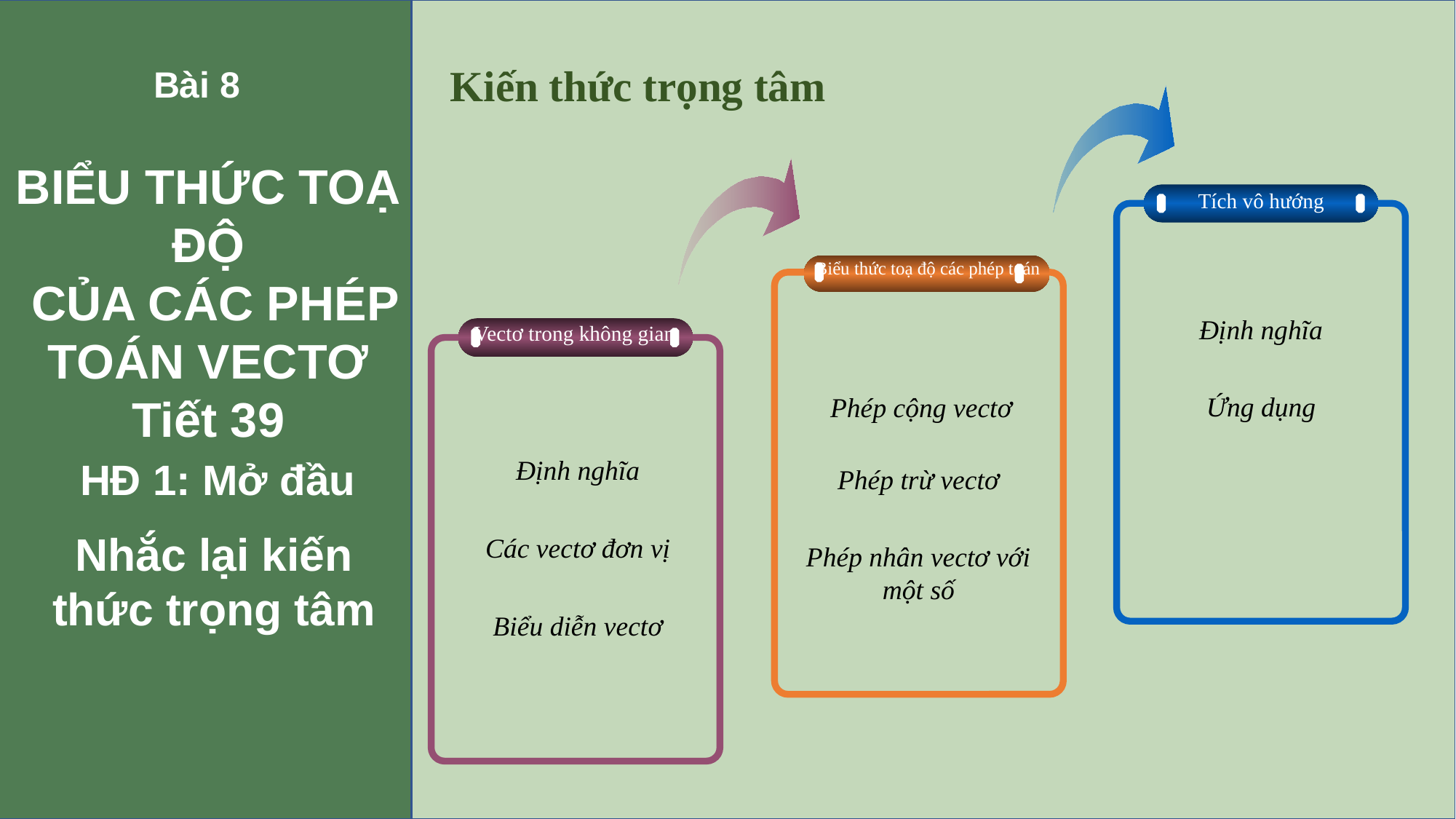

Bài 8
Kiến thức trọng tâm

BIỂU THỨC TOẠ ĐỘ
 CỦA CÁC PHÉP TOÁN VECTƠ
Tiết 39

Tích vô hướng

Định nghĩa
Ứng dụng
Biểu thức toạ độ các phép toán

Phép cộng vectơ
Phép trừ vectơ
Phép nhân vectơ với một số
Vectơ trong không gian

Định nghĩa
Các vectơ đơn vị
Biểu diễn vectơ
HĐ 1: Mở đầu
Nhắc lại kiến thức trọng tâm